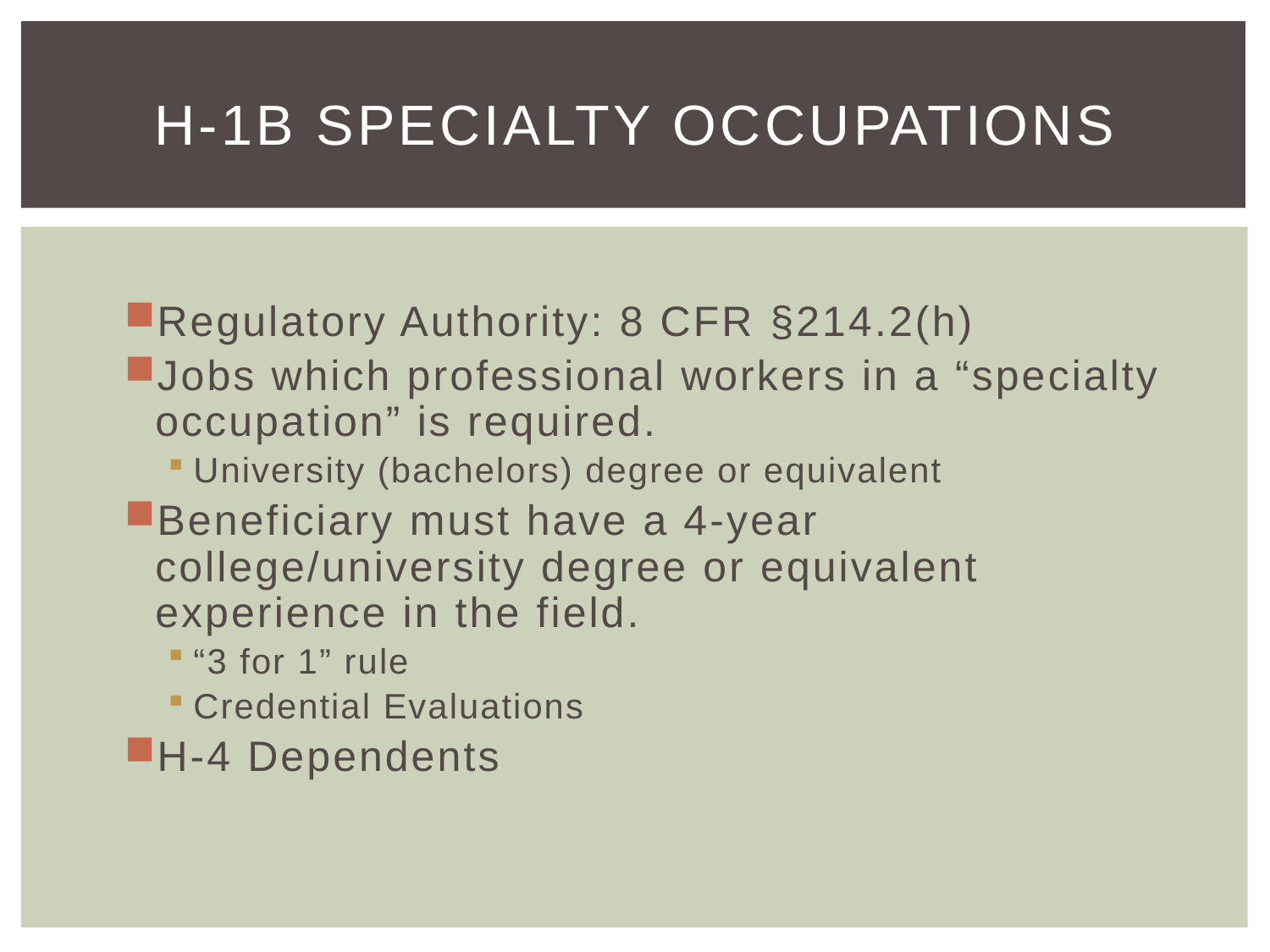

# H-1B Specialty occupations
Regulatory Authority: 8 CFR §214.2(h)
Jobs which professional workers in a “specialty occupation” is required.
University (bachelors) degree or equivalent
Beneficiary must have a 4-year college/university degree or equivalent experience in the field.
“3 for 1” rule
Credential Evaluations
H-4 Dependents